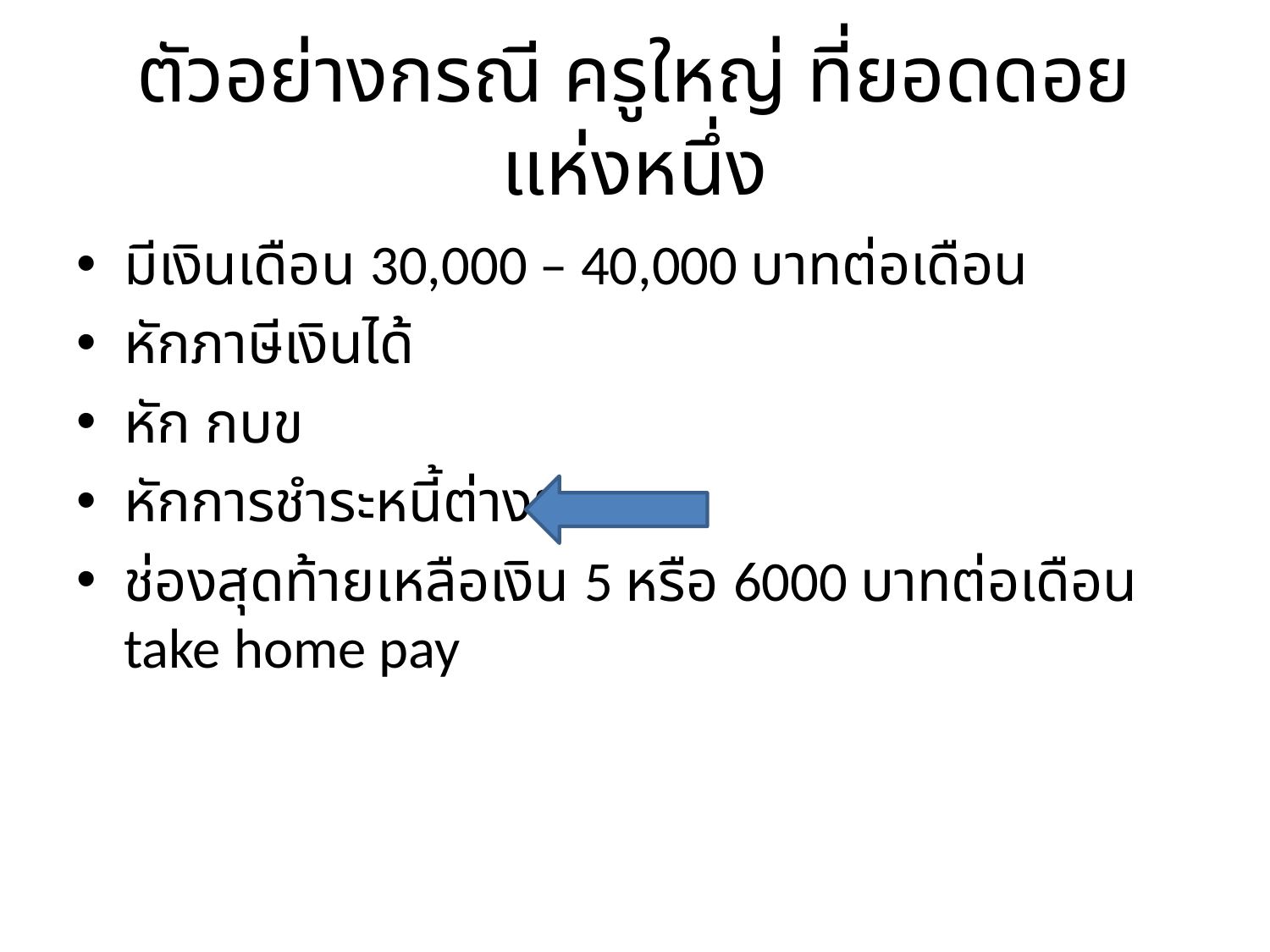

# ตัวอย่างกรณี ครูใหญ่ ที่ยอดดอยแห่งหนึ่ง
มีเงินเดือน 30,000 – 40,000 บาทต่อเดือน
หักภาษีเงินได้
หัก กบข
หักการชำระหนี้ต่างๆ
ช่องสุดท้ายเหลือเงิน 5 หรือ 6000 บาทต่อเดือน take home pay